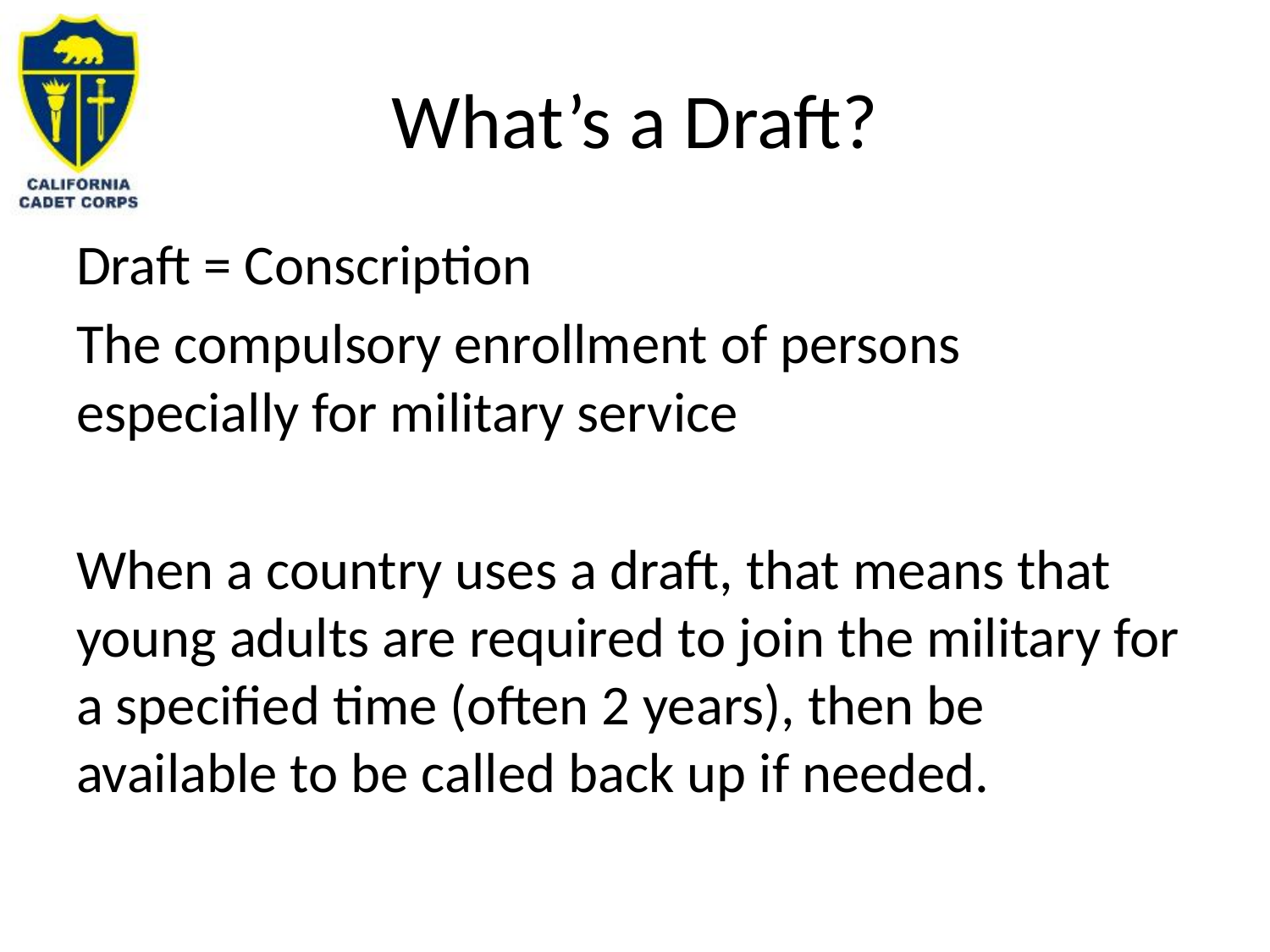

# What’s a Draft?
Draft = Conscription
The compulsory enrollment of persons especially for military service

When a country uses a draft, that means that young adults are required to join the military for a specified time (often 2 years), then be available to be called back up if needed.